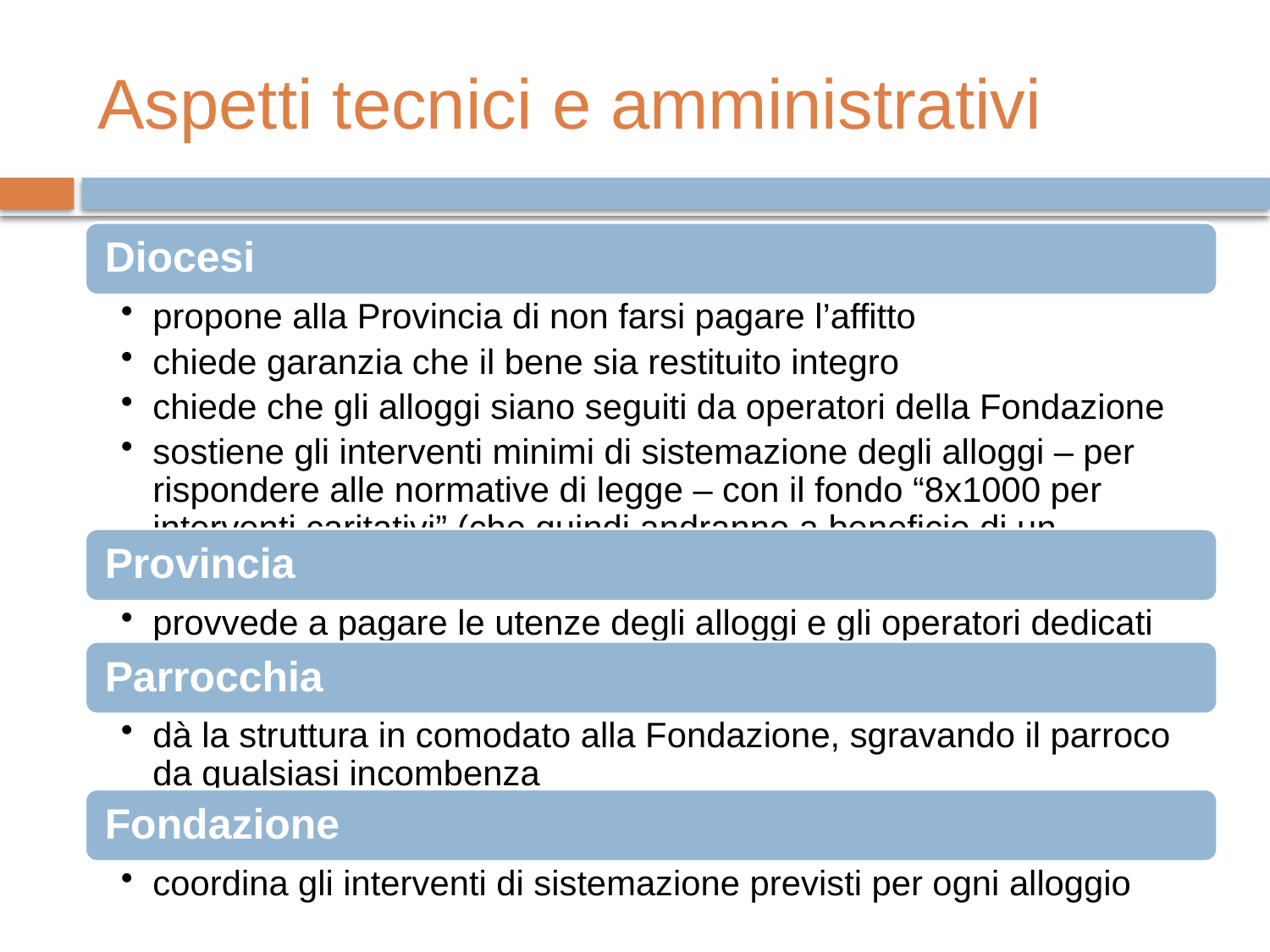

# Aspetti tecnici e amministrativi
Diocesi
propone alla Provincia di non farsi pagare l’affitto
chiede garanzia che il bene sia restituito integro
chiede che gli alloggi siano seguiti da operatori della Fondazione
sostiene gli interventi minimi di sistemazione degli alloggi – per rispondere alle normative di legge – con il fondo “8x1000 per interventi caritativi” (che quindi andranno a beneficio di un immobile parrocchiale)
Provincia
provvede a pagare le utenze degli alloggi e gli operatori dedicati
Parrocchia
dà la struttura in comodato alla Fondazione, sgravando il parroco da qualsiasi incombenza
Fondazione
coordina gli interventi di sistemazione previsti per ogni alloggio